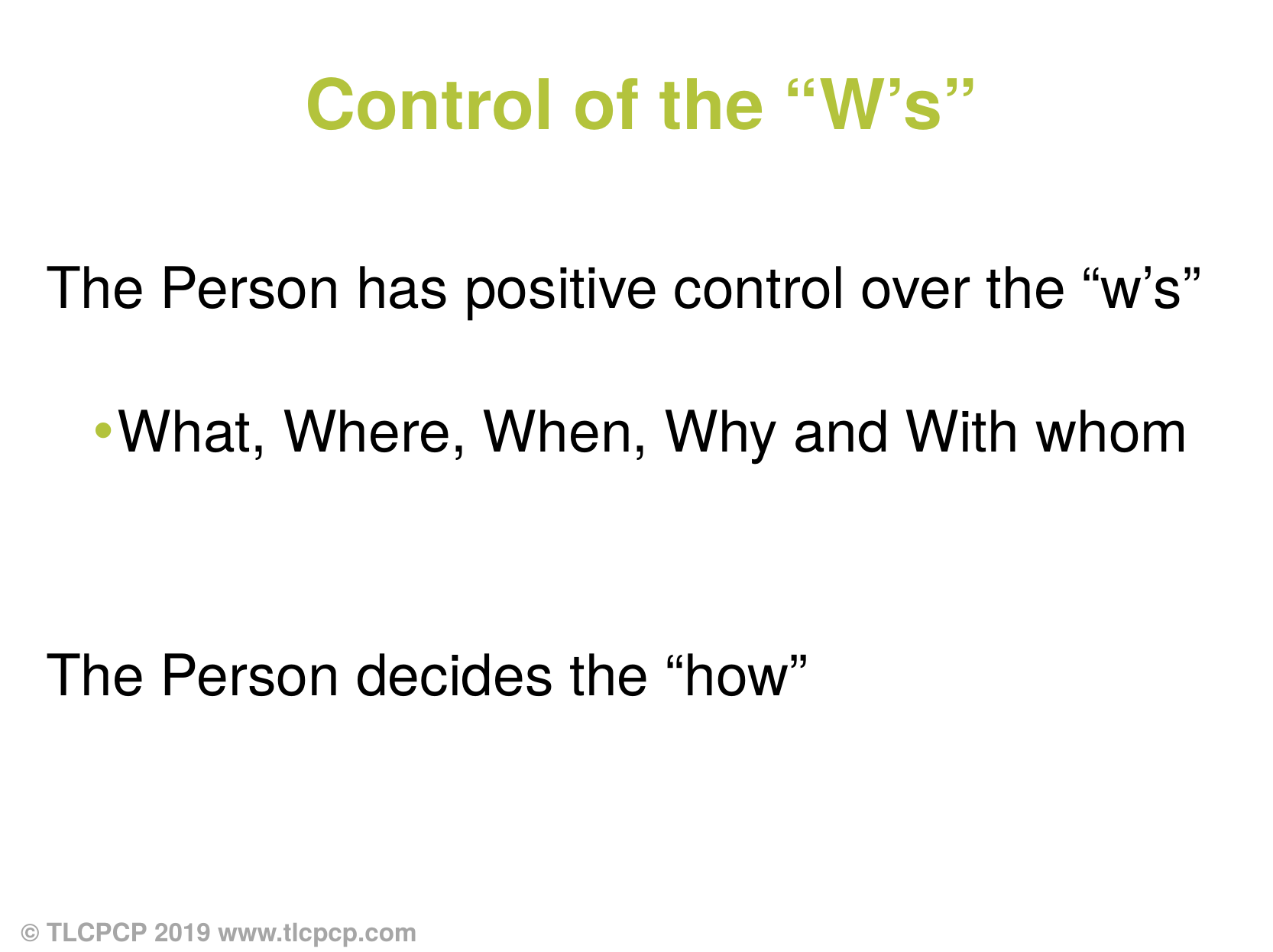

# Control of the “W’s”
The Person has positive control over the “w’s”

What, Where, When, Why and With whom

The Person decides the “how”
© TLCPCP 2019 www.tlcpcp.com